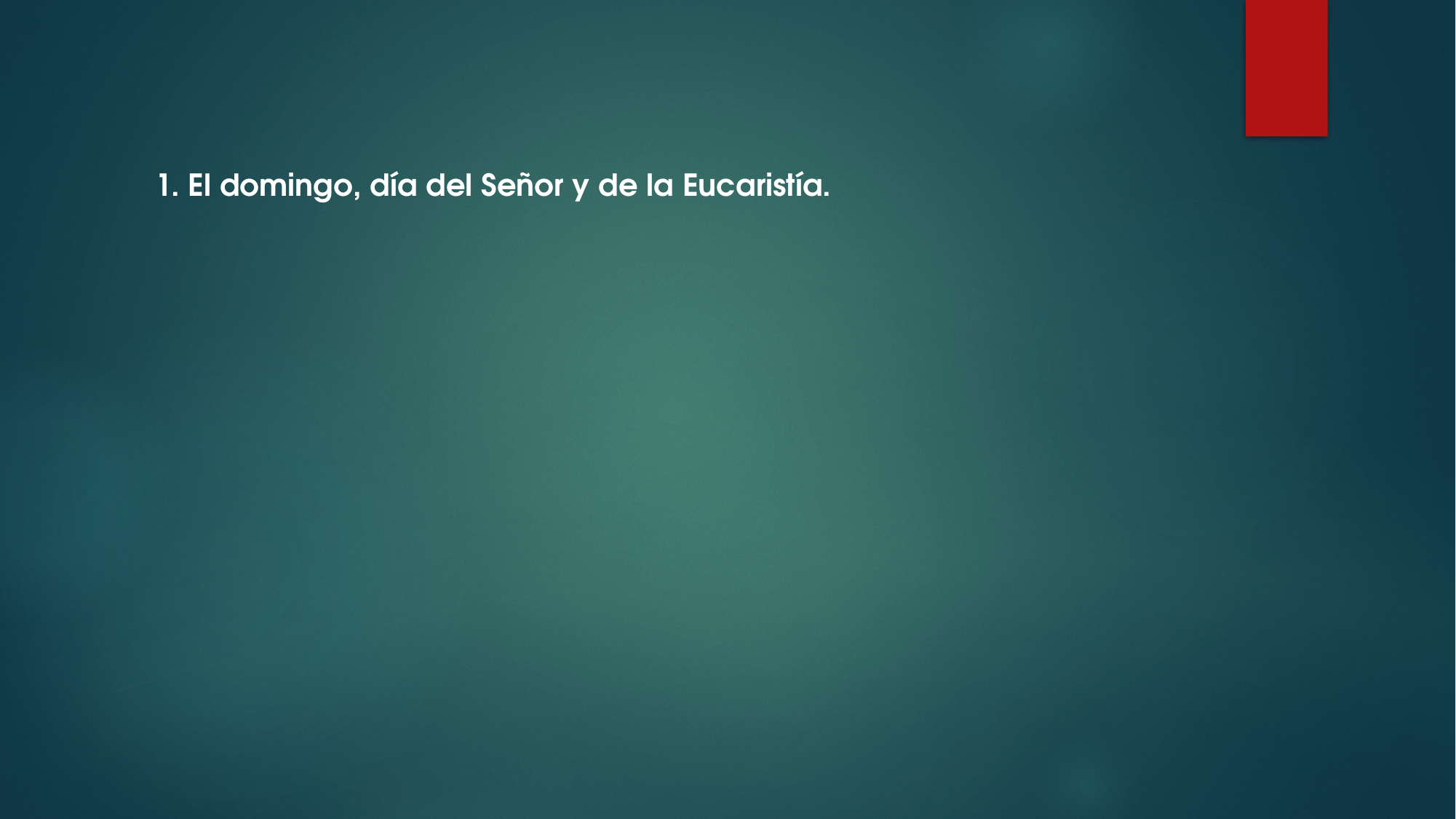

1. El domingo, día del Señor y de la Eucaristía.